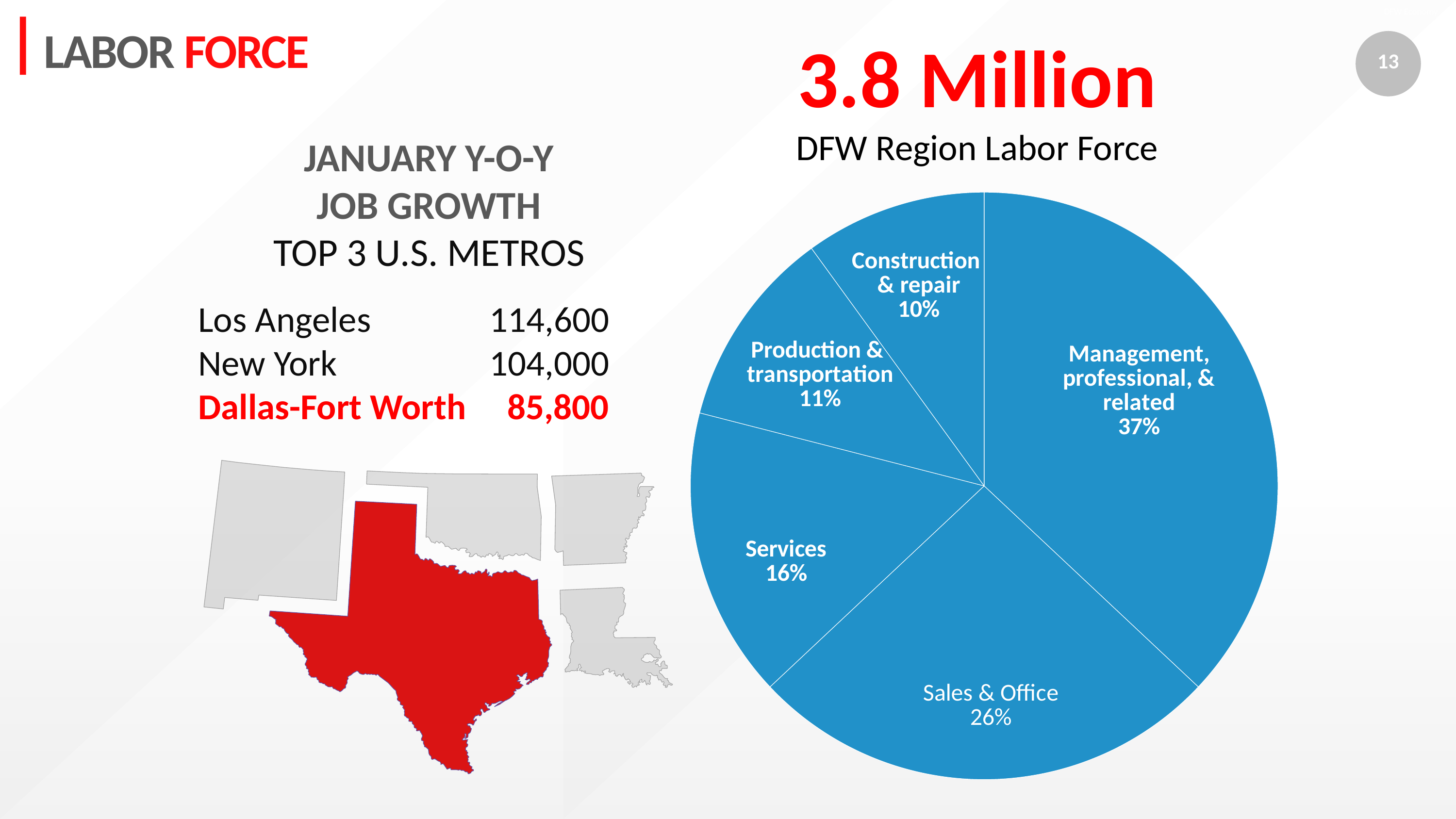

DFW Economy
LABOR FORCE
3.8 Million
DFW Region Labor Force

### Chart

| Category | Column1 |
|---|---|
| Management, professional, & related | 0.37 |
| Sales & office | 0.26 |
| Service | 0.16 |
| Production, transportation, & material moving | 0.11 |
| Construction, extraction, maintenance, & repair | 0.1 |
JANUARY Y-O-Y
JOB GROWTH
TOP 3 U.S. METROS
Los Angeles		114,600
New York			104,000
Dallas-Fort Worth     85,800